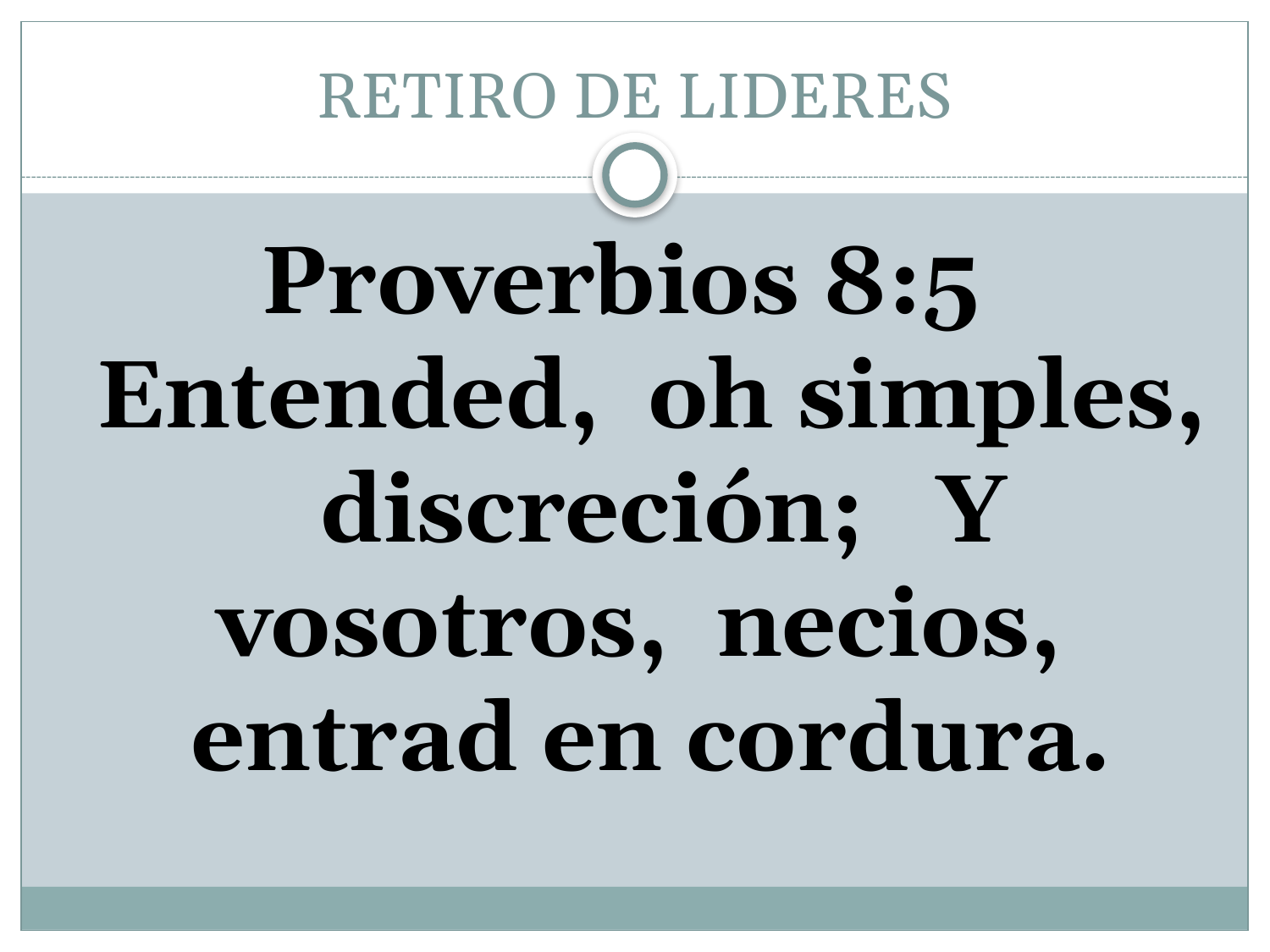

# RETIRO DE LIDERES
Proverbios 8:5  Entended,  oh simples,  discreción;   Y vosotros,  necios,  entrad en cordura.